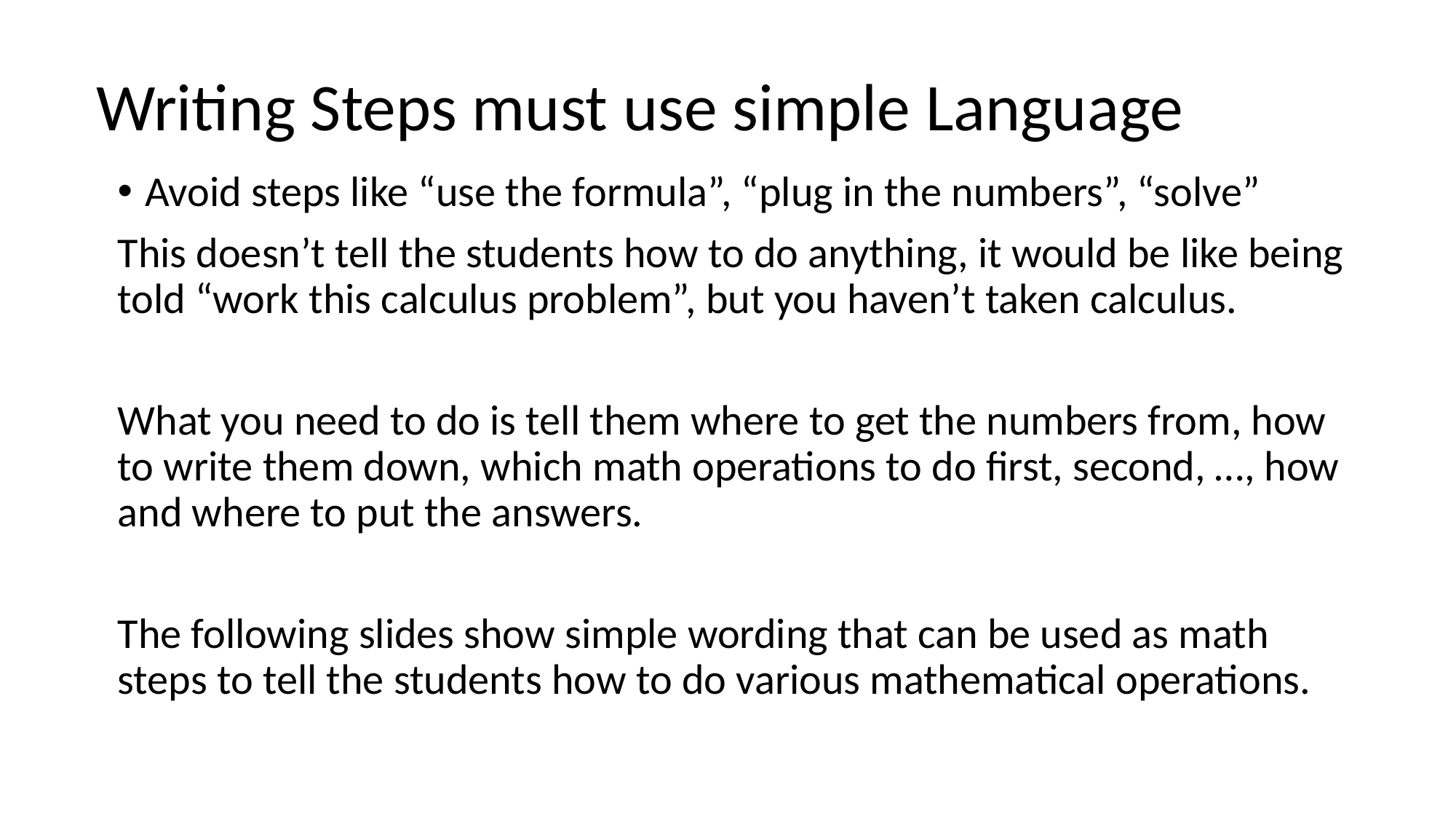

# Writing Steps must use simple Language
Avoid steps like “use the formula”, “plug in the numbers”, “solve”
This doesn’t tell the students how to do anything, it would be like being told “work this calculus problem”, but you haven’t taken calculus.

What you need to do is tell them where to get the numbers from, how to write them down, which math operations to do first, second, …, how and where to put the answers.

The following slides show simple wording that can be used as math steps to tell the students how to do various mathematical operations.